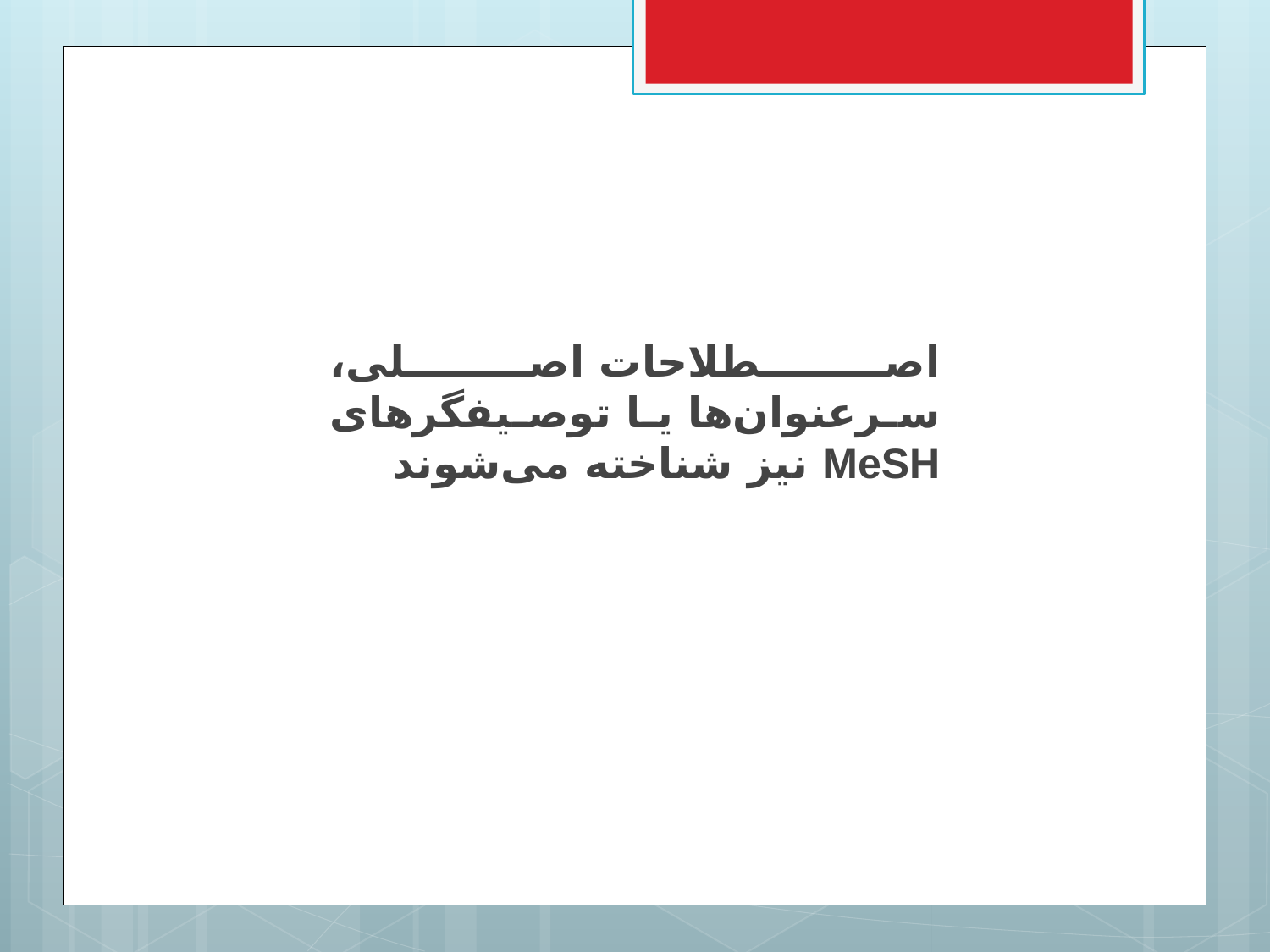

اصطلاحات اصلی، سرعنوان‌ها یا توصیفگرهای MeSH نیز شناخته می‌شوند